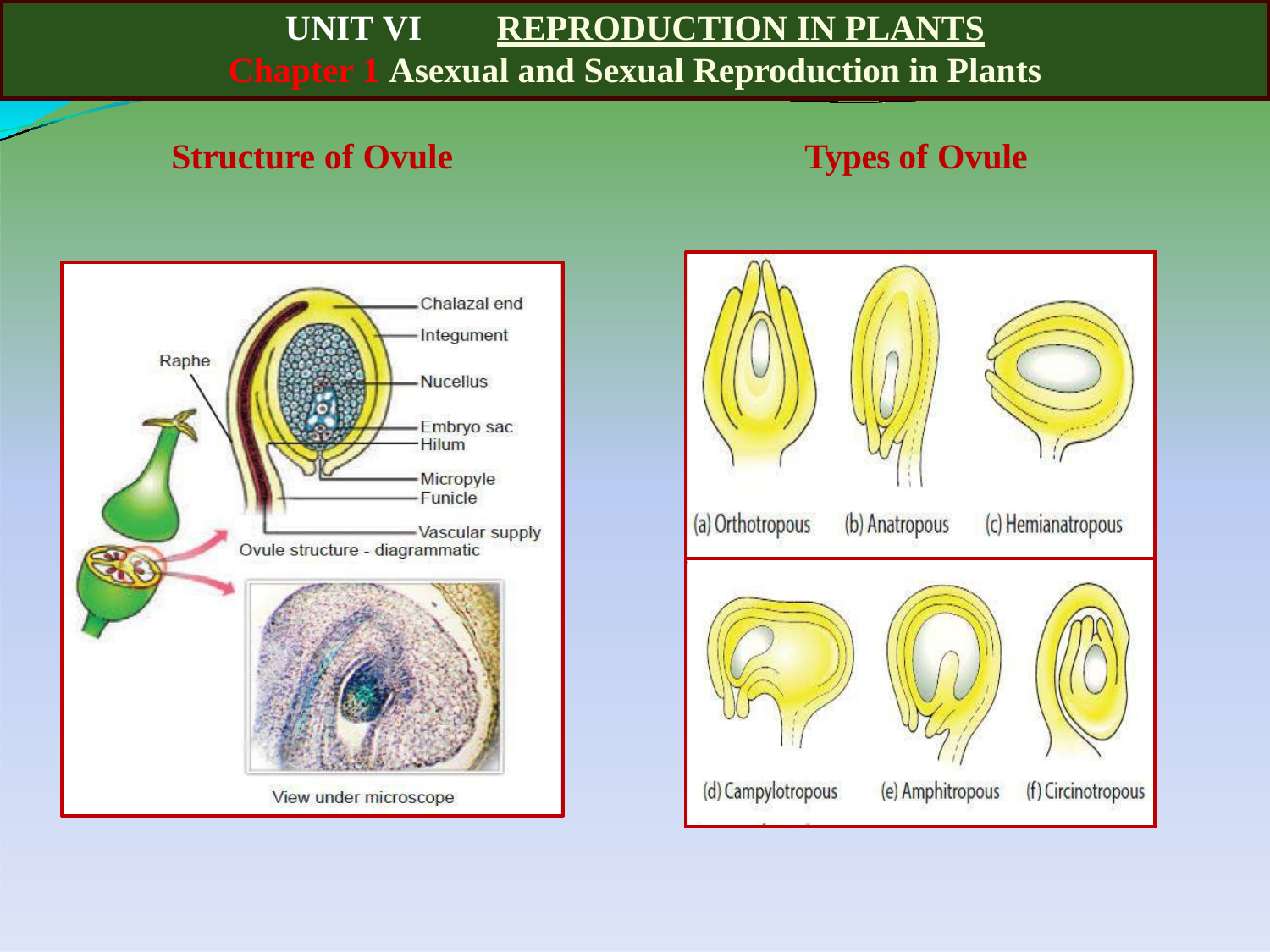

UNIT VI	REPRODUCTION IN PLANTS
Chapter 1 Asexual and Sexual Reproduction in Plants

Structure of Ovule	Types of Ovule